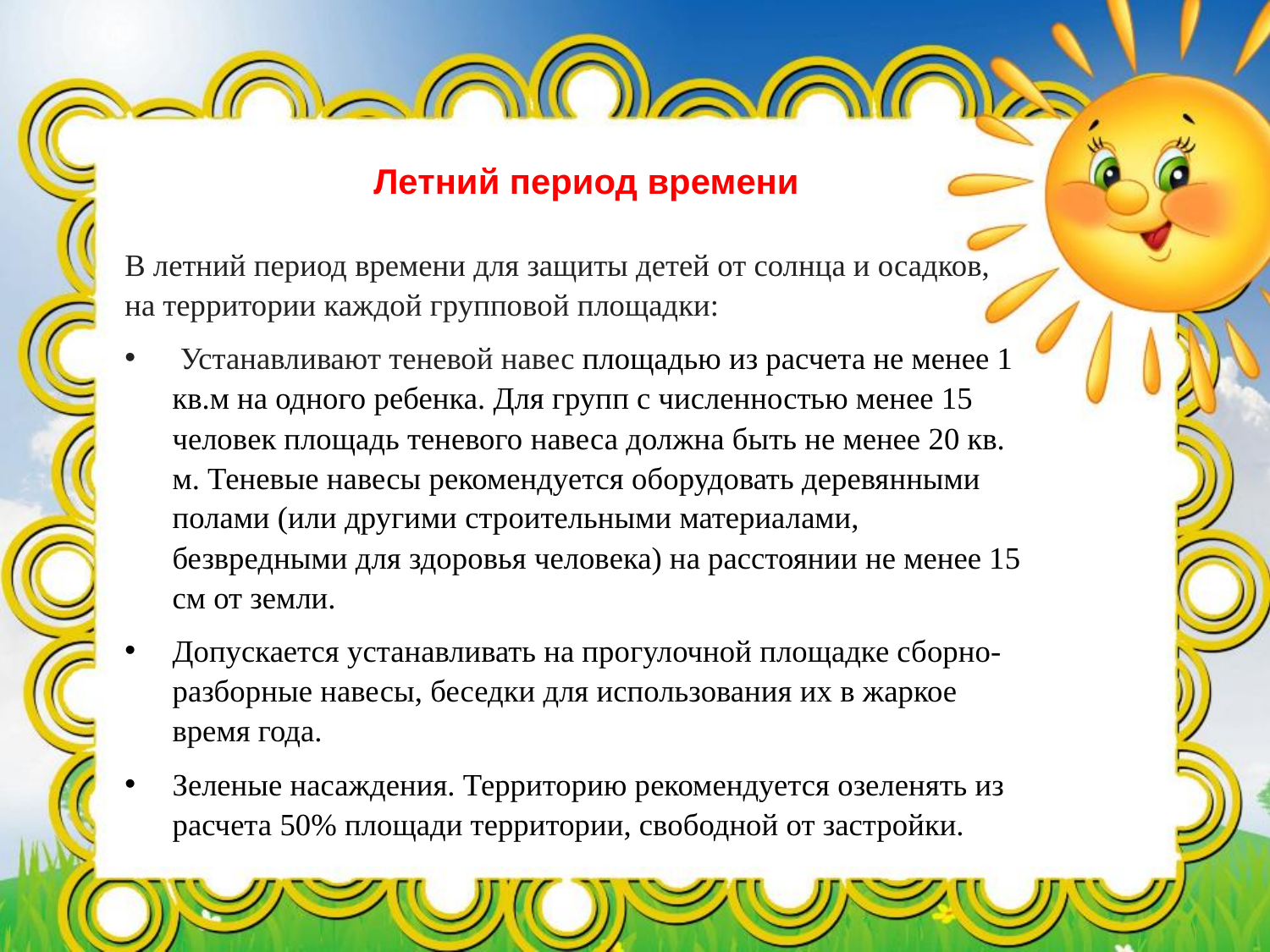

# Летний период времени
В летний период времени для защиты детей от солнца и осадков, на территории каждой групповой площадки:
 Устанавливают теневой навес площадью из расчета не менее 1 кв.м на одного ребенка. Для групп с численностью менее 15 человек площадь теневого навеса должна быть не менее 20 кв. м. Теневые навесы рекомендуется оборудовать деревянными полами (или другими строительными материалами, безвредными для здоровья человека) на расстоянии не менее 15 см от земли.
Допускается устанавливать на прогулочной площадке сборно-разборные навесы, беседки для использования их в жаркое время года.
Зеленые насаждения. Территорию рекомендуется озеленять из расчета 50% площади территории, свободной от застройки.